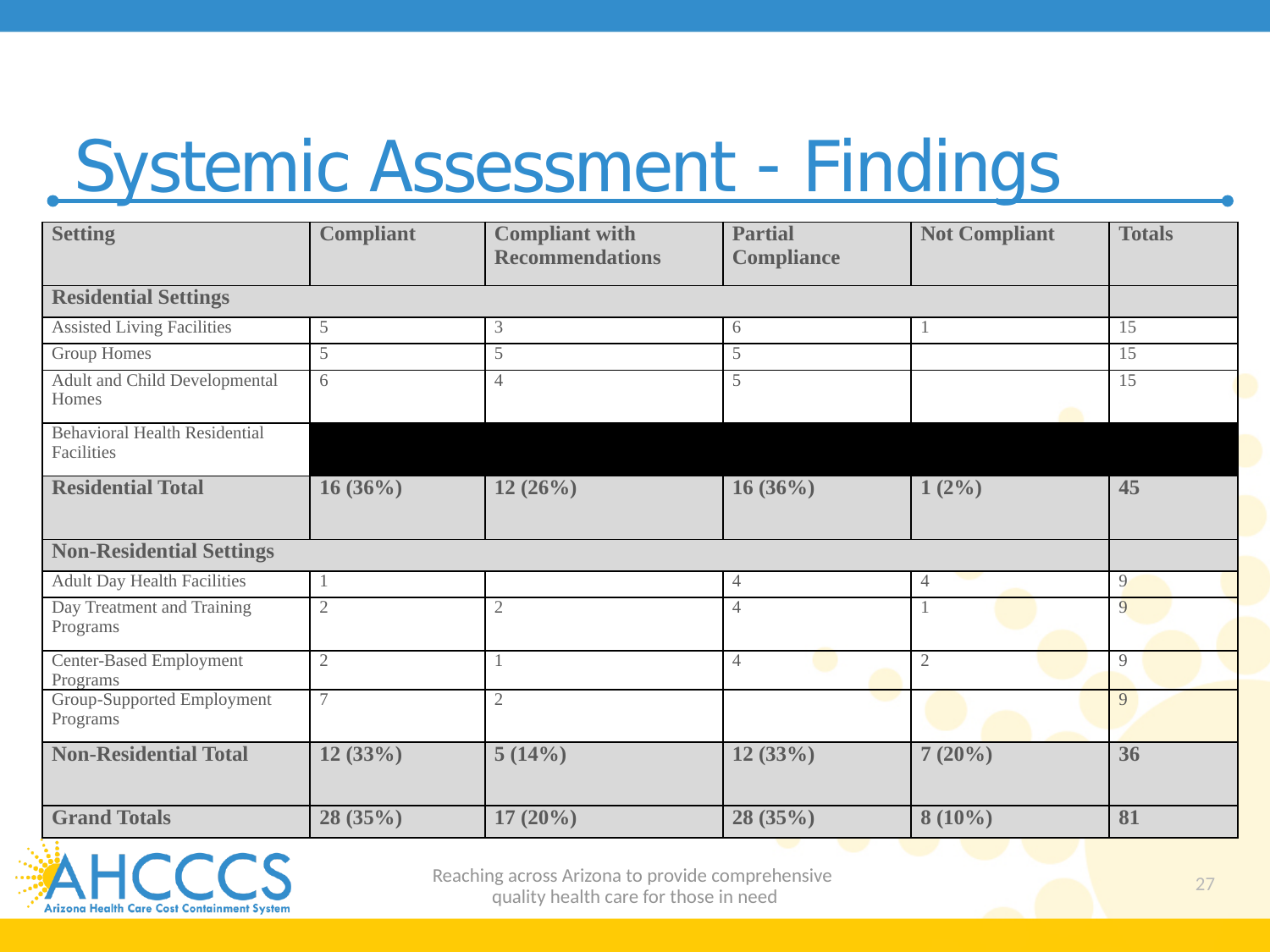

# Systemic Assessment - Findings
| Setting | Compliant | Compliant with Recommendations | Partial Compliance | Not Compliant | Totals |
| --- | --- | --- | --- | --- | --- |
| Residential Settings |  |  |  |  |  |
| Assisted Living Facilities | 5 | 3 | 6 | 1 | 15 |
| Group Homes | 5 | 5 | 5 |  | 15 |
| Adult and Child Developmental Homes | 6 | 4 | 5 |  | 15 |
| Behavioral Health Residential Facilities |  |  |  |  |  |
| Residential Total | 16 (36%) | 12 (26%) | 16 (36%) | 1 (2%) | 45 |
| Non-Residential Settings |  |  |  |  |  |
| Adult Day Health Facilities | 1 |  | 4 | 4 | 9 |
| Day Treatment and Training Programs | 2 | 2 | 4 | 1 | 9 |
| Center-Based Employment Programs | 2 | 1 | 4 | 2 | 9 |
| Group-Supported Employment Programs | 7 | 2 |  |  | 9 |
| Non-Residential Total | 12 (33%) | 5 (14%) | 12 (33%) | 7 (20%) | 36 |
| Grand Totals | 28 (35%) | 17 (20%) | 28 (35%) | 8 (10%) | 81 |

Reaching across Arizona to provide comprehensive
quality health care for those in need
27